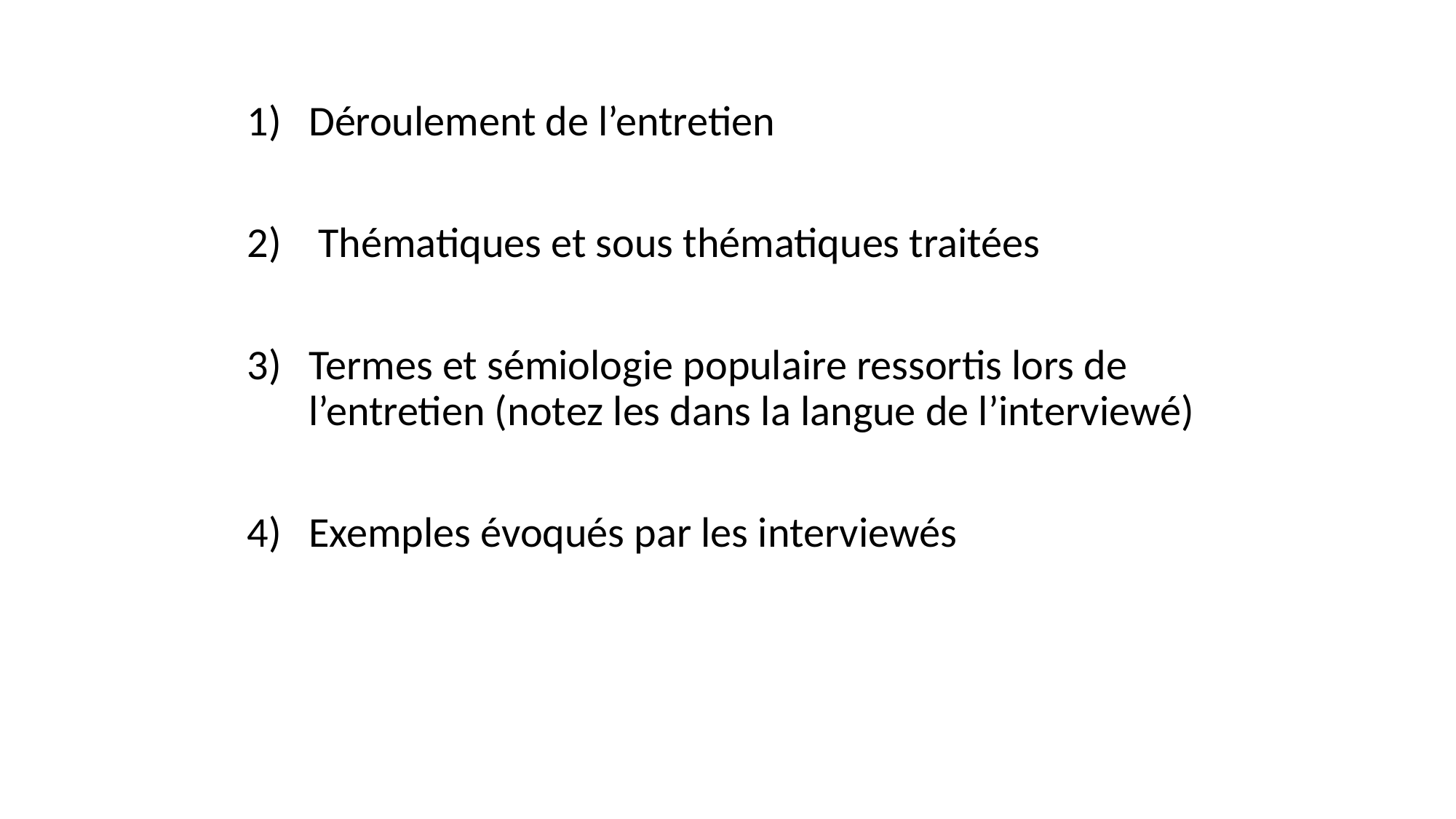

Déroulement de l’entretien

 Thématiques et sous thématiques traitées

Termes et sémiologie populaire ressortis lors de l’entretien (notez les dans la langue de l’interviewé)

Exemples évoqués par les interviewés